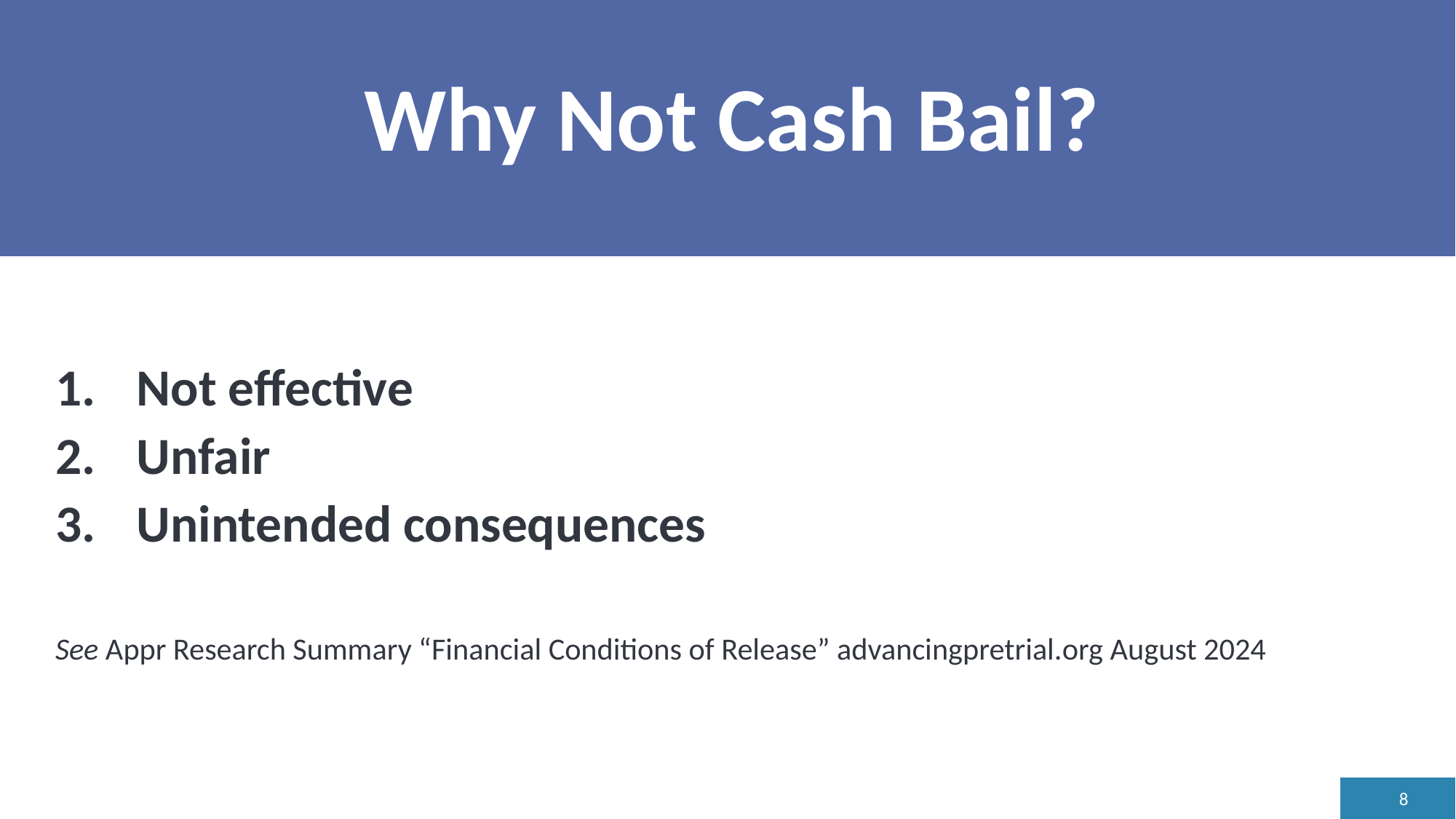

# Why Not Cash Bail?
Not effective
Unfair
Unintended consequences

See Appr Research Summary “Financial Conditions of Release” advancingpretrial.org August 2024
8